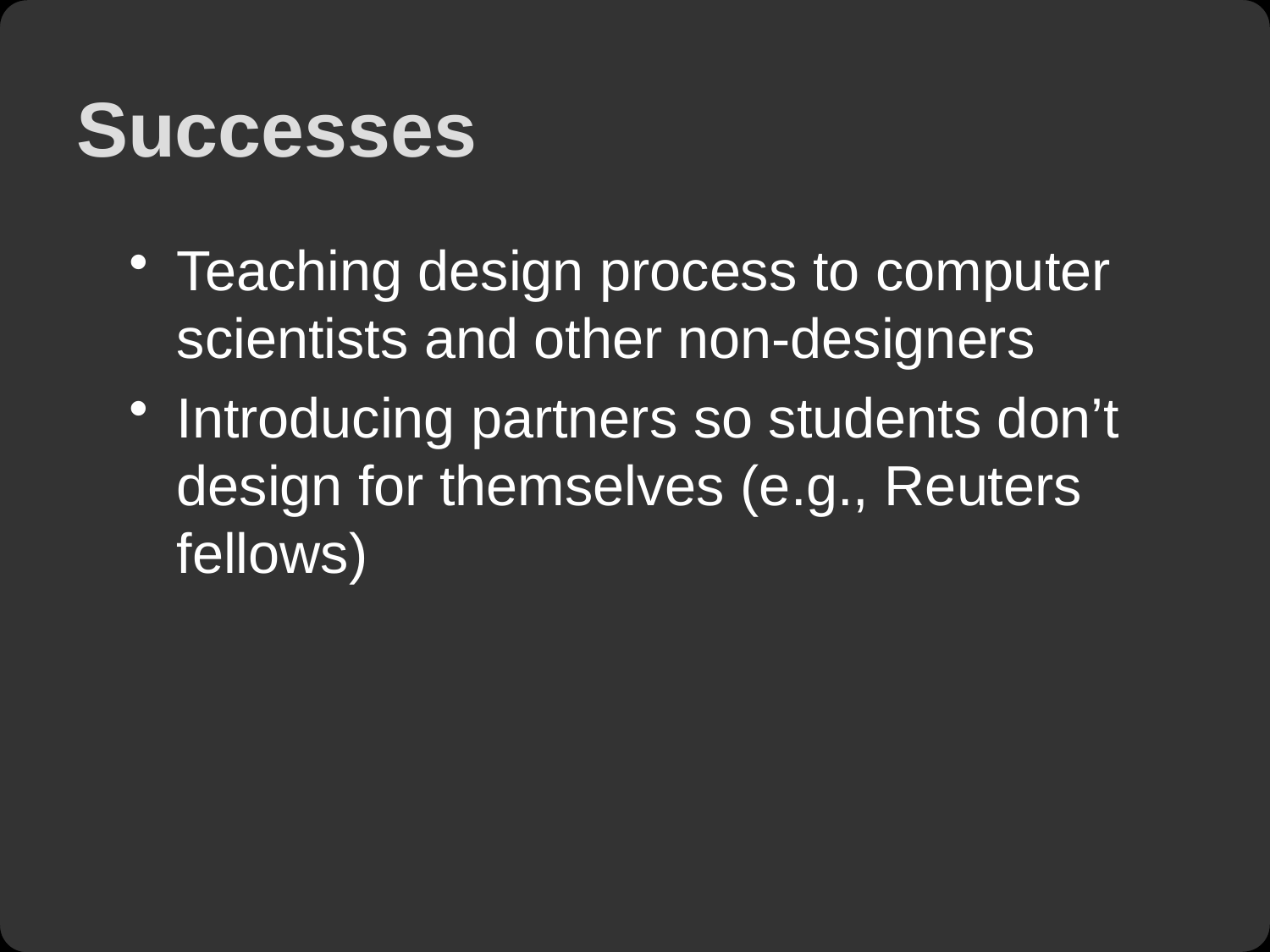

# Successes
Teaching design process to computer scientists and other non-designers
Introducing partners so students don’t design for themselves (e.g., Reuters fellows)